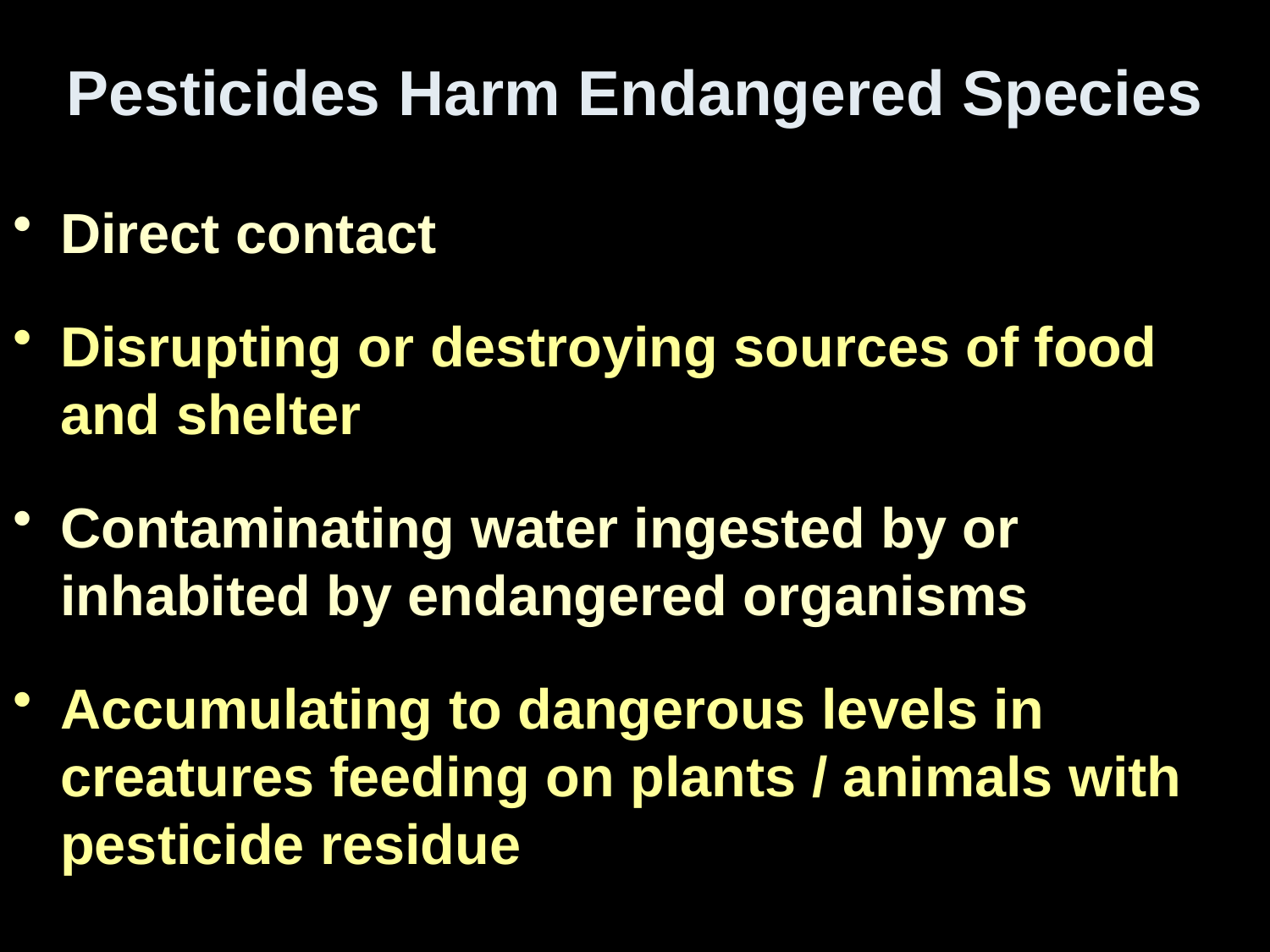

# Pesticides Harm Endangered Species
Direct contact

Disrupting or destroying sources of food and shelter

Contaminating water ingested by or inhabited by endangered organisms

Accumulating to dangerous levels in creatures feeding on plants / animals with  pesticide residue